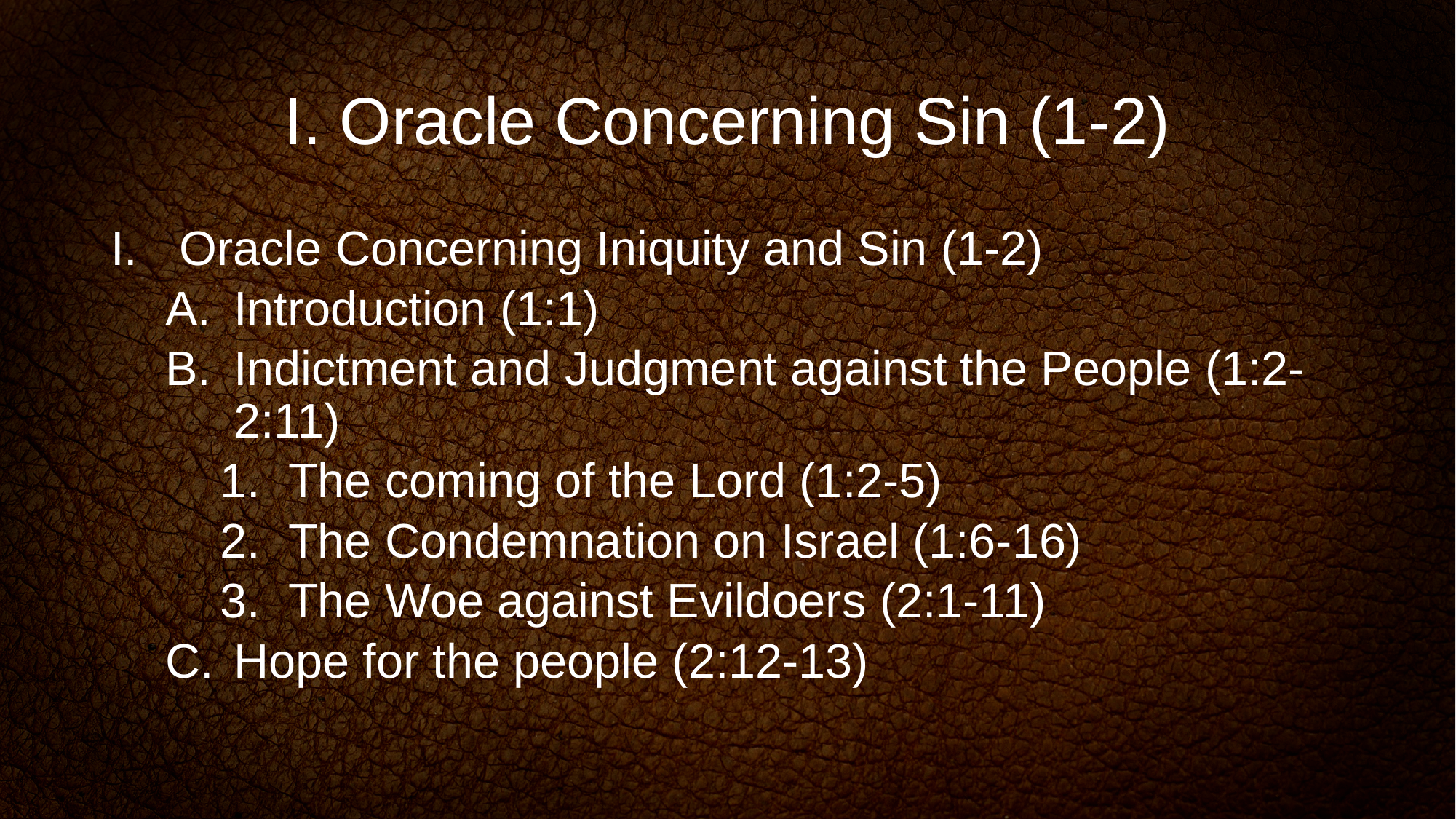

# I. Oracle Concerning Sin (1-2)
Oracle Concerning Iniquity and Sin (1-2)
Introduction (1:1)
Indictment and Judgment against the People (1:2-2:11)
The coming of the Lord (1:2-5)
The Condemnation on Israel (1:6-16)
The Woe against Evildoers (2:1-11)
Hope for the people (2:12-13)